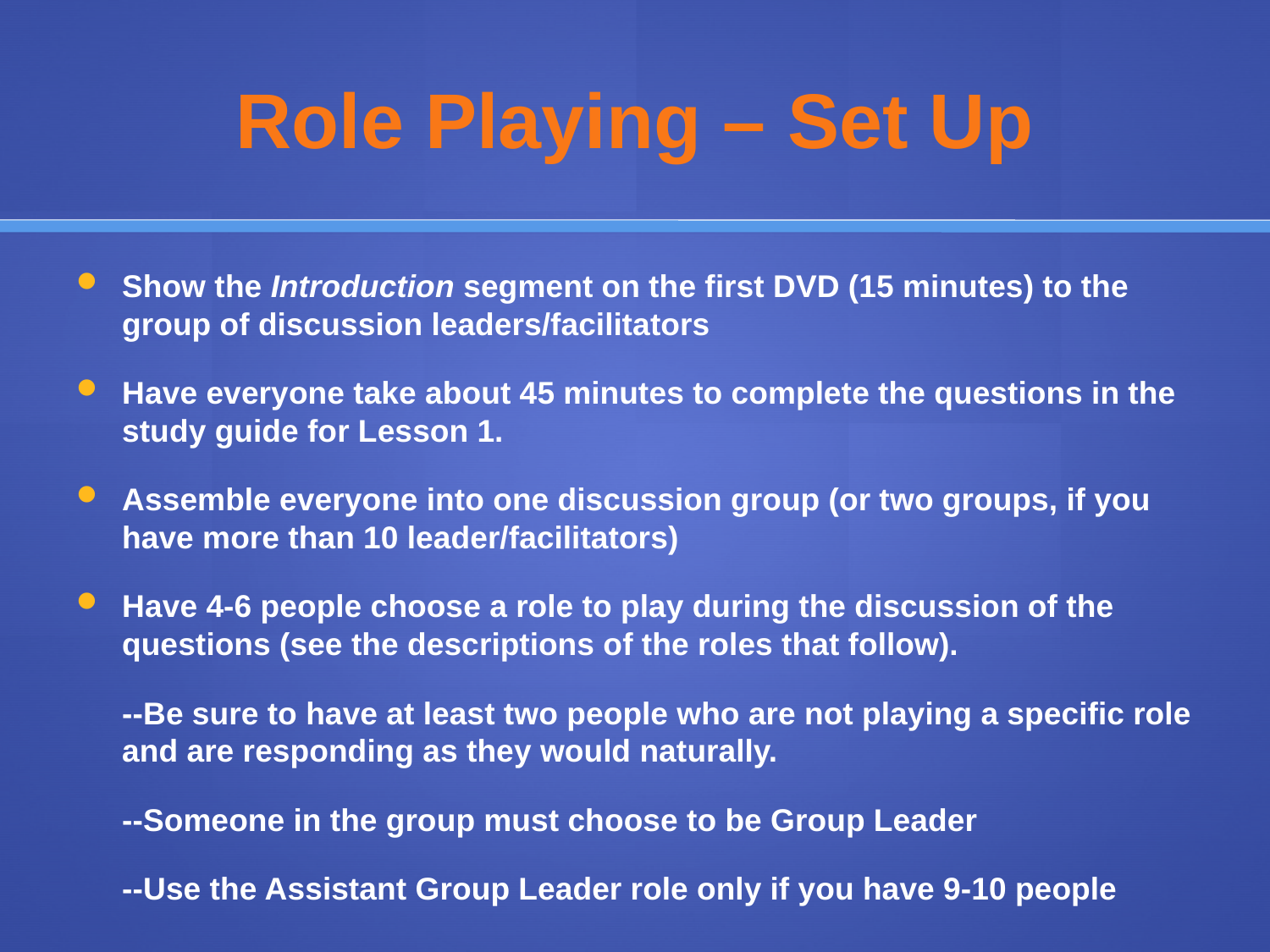

# Role Playing – Set Up
Show the Introduction segment on the first DVD (15 minutes) to the group of discussion leaders/facilitators
Have everyone take about 45 minutes to complete the questions in the study guide for Lesson 1.
Assemble everyone into one discussion group (or two groups, if you have more than 10 leader/facilitators)
Have 4-6 people choose a role to play during the discussion of the questions (see the descriptions of the roles that follow).
	--Be sure to have at least two people who are not playing a specific role and are responding as they would naturally.
	--Someone in the group must choose to be Group Leader
	--Use the Assistant Group Leader role only if you have 9-10 people